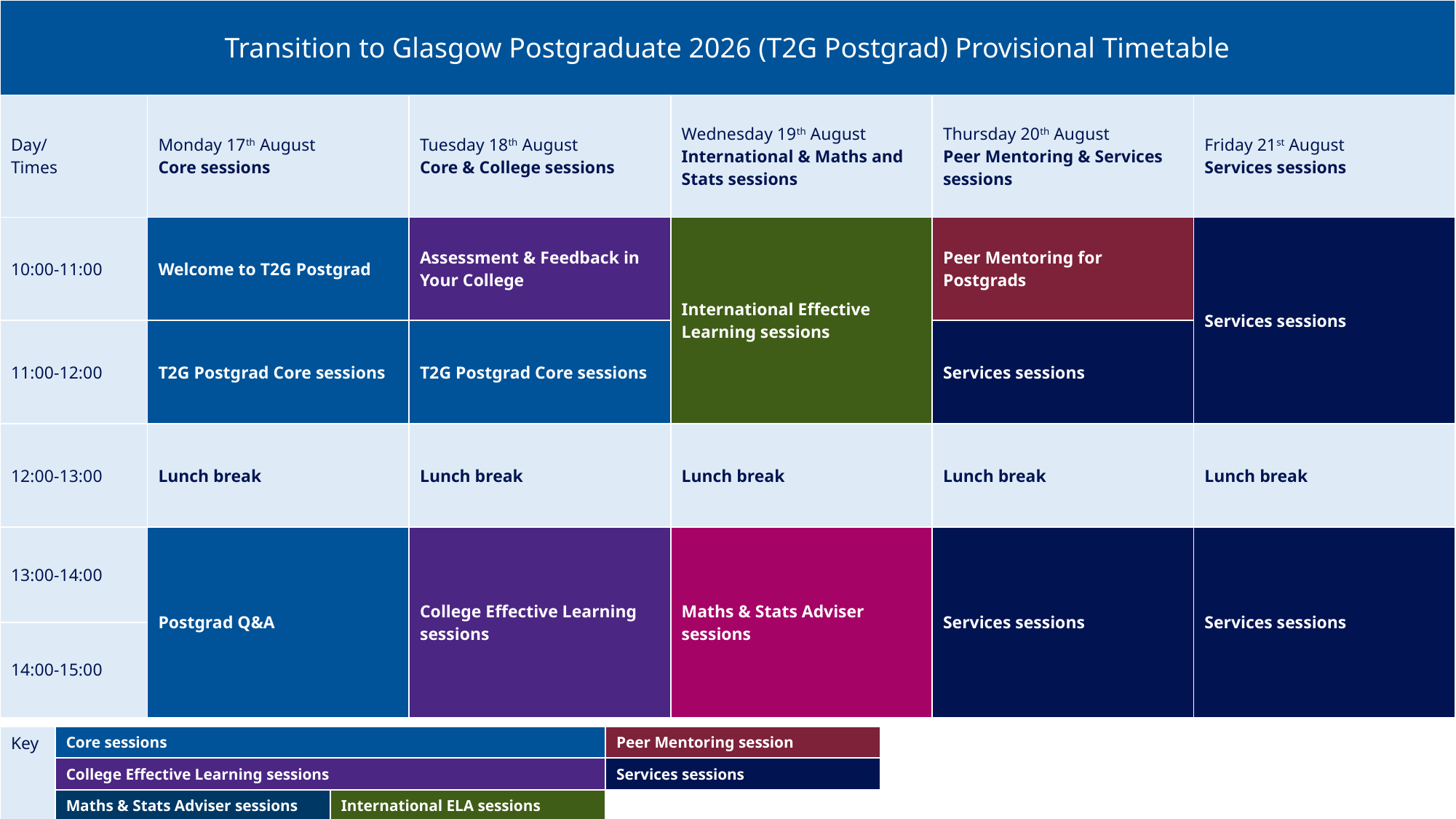

| Transition to Glasgow Postgraduate 2026 (T2G Postgrad) Provisional Timetable |  |  |  |  |  |
| --- | --- | --- | --- | --- | --- |
| Day/ Times | Monday 17th August Core sessions | Tuesday 18th August Core & College sessions | Wednesday 19th August International & Maths and Stats sessions | Thursday 20th August Peer Mentoring & Services sessions | Friday 21st August Services sessions |
| 10:00-11:00 | Welcome to T2G Postgrad | Assessment & Feedback in Your College | International Effective Learning sessions | Peer Mentoring for Postgrads | Services sessions |
| 11:00-12:00 | T2G Postgrad Core sessions | T2G Postgrad Core sessions |  | Services sessions |  |
| 12:00-13:00 | Lunch break | Lunch break | Lunch break | Lunch break | Lunch break |
| 13:00-14:00 | Postgrad Q&A | College Effective Learning sessions | Maths & Stats Adviser sessions | Services sessions | Services sessions |
| 14:00-15:00 |  |  |  |  |  |
| Key | Core sessions |  | Peer Mentoring session |
| --- | --- | --- | --- |
|  | College Effective Learning sessions |  | Services sessions |
|  | Maths & Stats Adviser sessions | International ELA sessions |  |